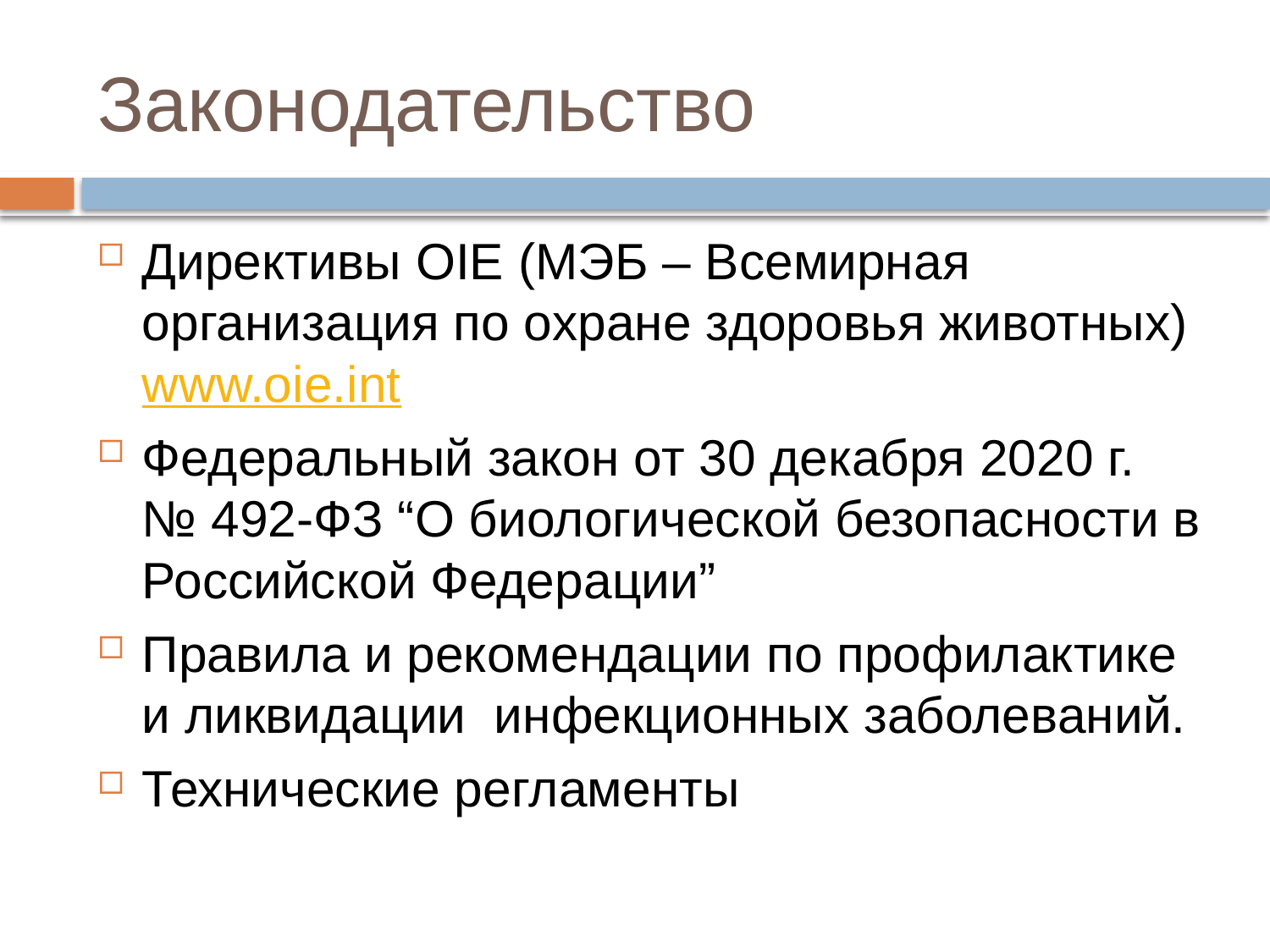

# Законодательство
Директивы OIE (МЭБ – Всемирная организация по охране здоровья животных) www.oie.int
Федеральный закон от 30 декабря 2020 г. № 492-ФЗ “О биологической безопасности в Российской Федерации”
Правила и рекомендации по профилактике и ликвидации  инфекционных заболеваний.
Технические регламенты